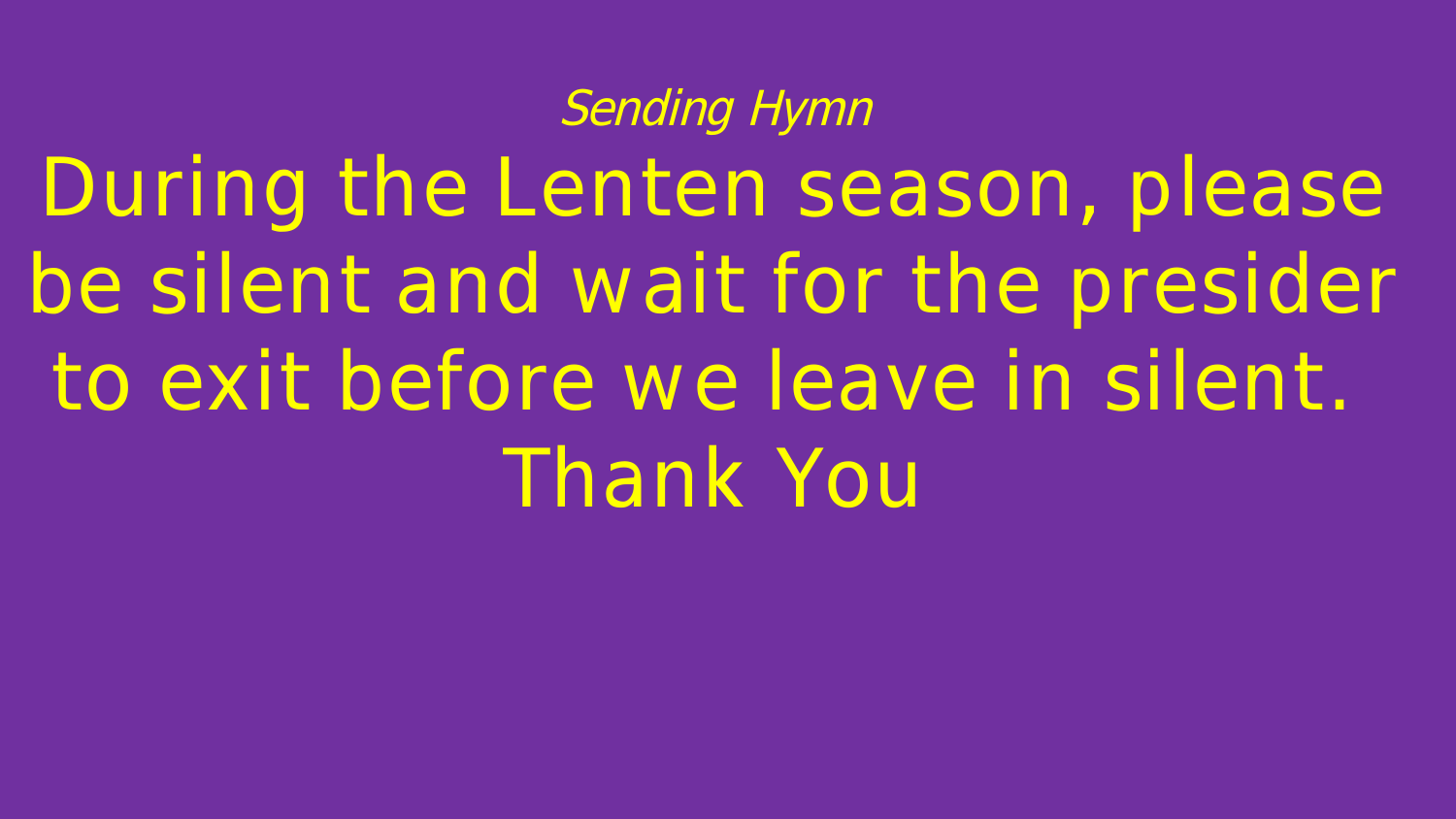

# Sending Hymn During the Lenten season, please be silent and wait for the presider to exit before we leave in silent. Thank You